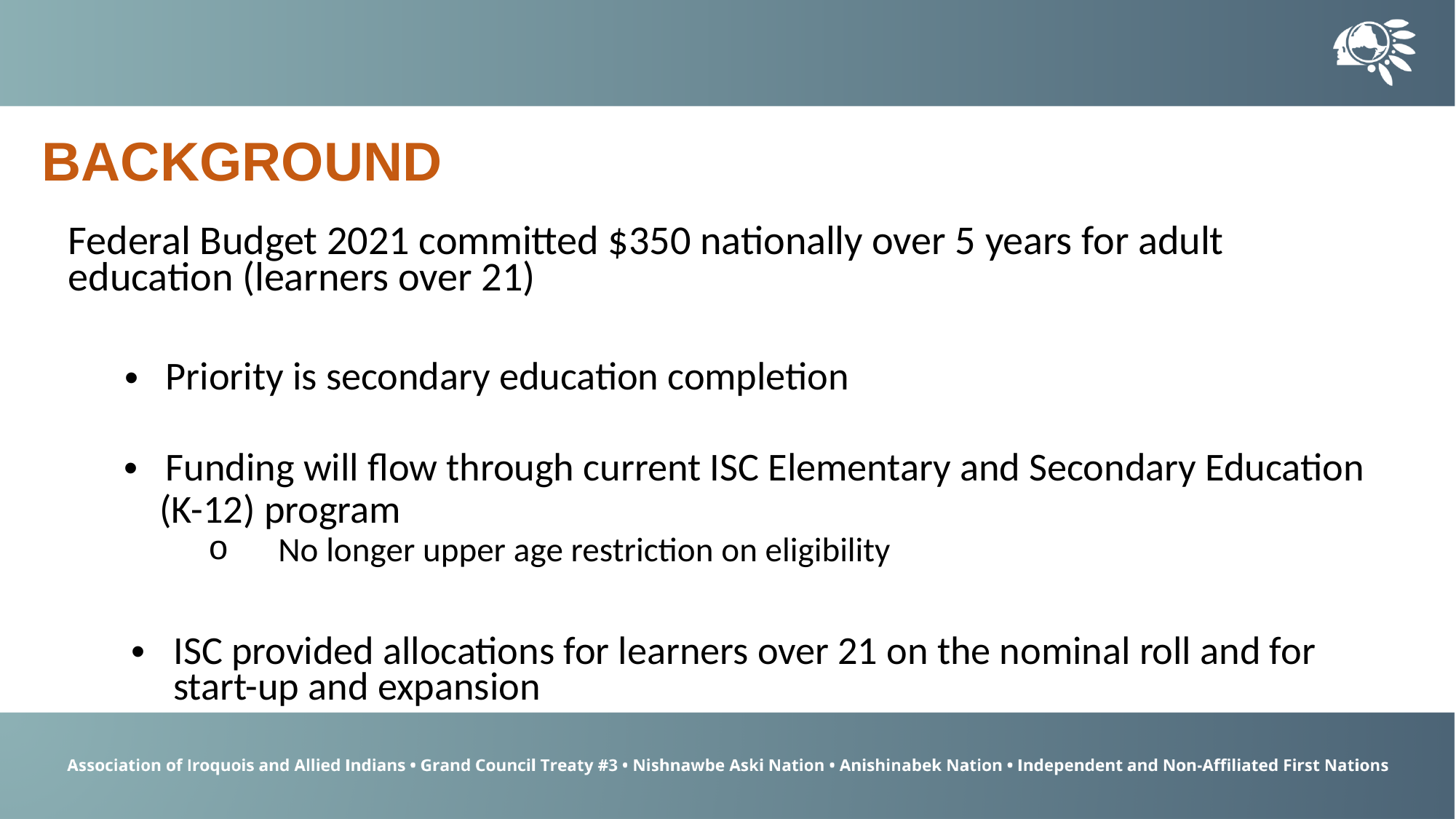

BACKGROUND
Federal Budget 2021 committed $350 nationally over 5 years for adult education (learners over 21)

Priority is secondary education completion

Funding will flow through current ISC Elementary and Secondary Education
(K-12) program
No longer upper age restriction on eligibility

ISC provided allocations for learners over 21 on the nominal roll and for start-up and expansion